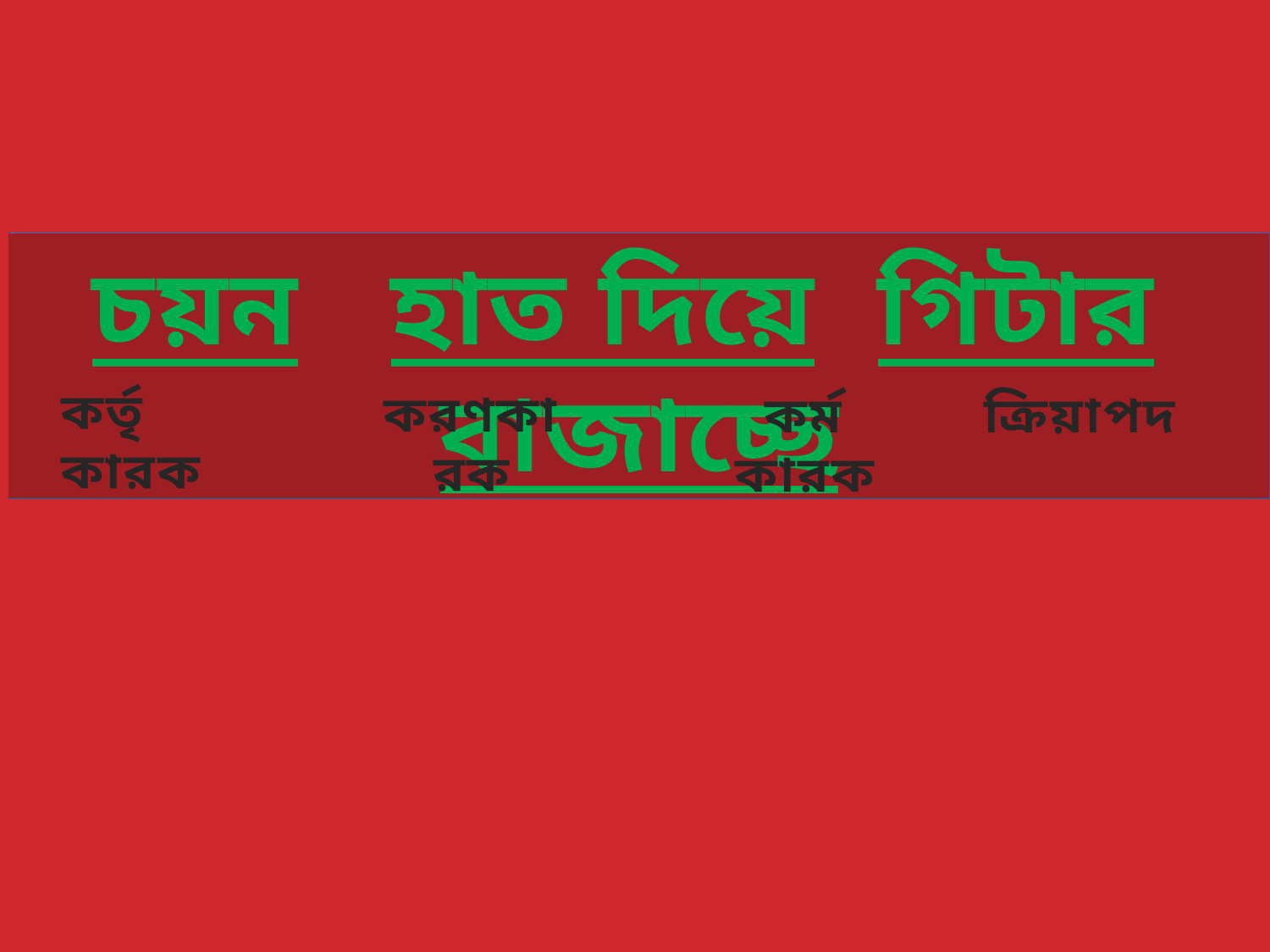

চয়ন   হাত দিয়ে  গিটার  বাজাচ্ছে
কর্তৃ কারক
করণকারক
কর্ম কারক
ক্রিয়াপদ